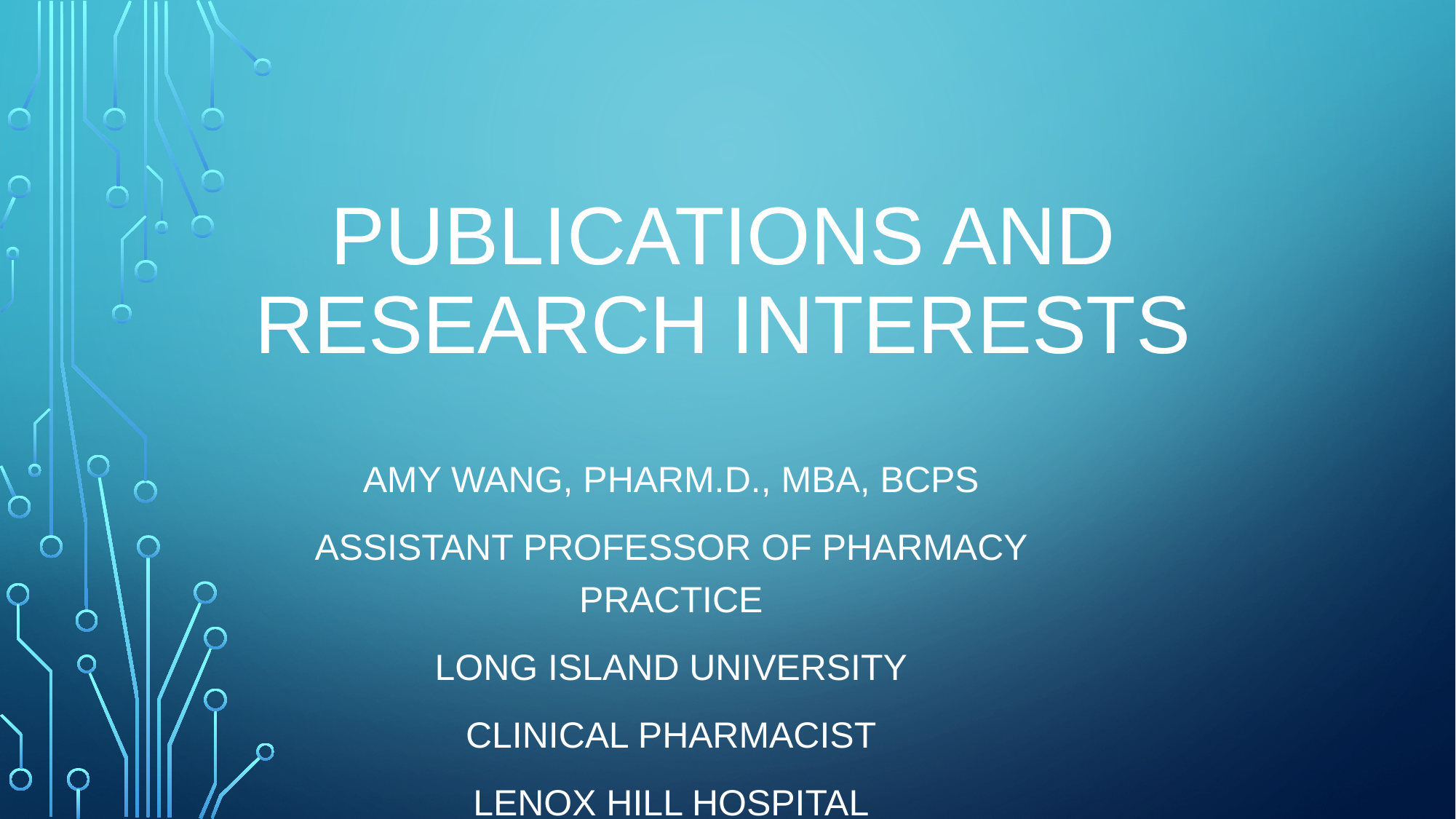

# PUBLICATIONS AND RESEARCH INTERESTS
Amy Wang, Pharm.D., MBA, BCPS
Assistant Professor of Pharmacy Practice
Long Island University
Clinical Pharmacist
Lenox Hill Hospital